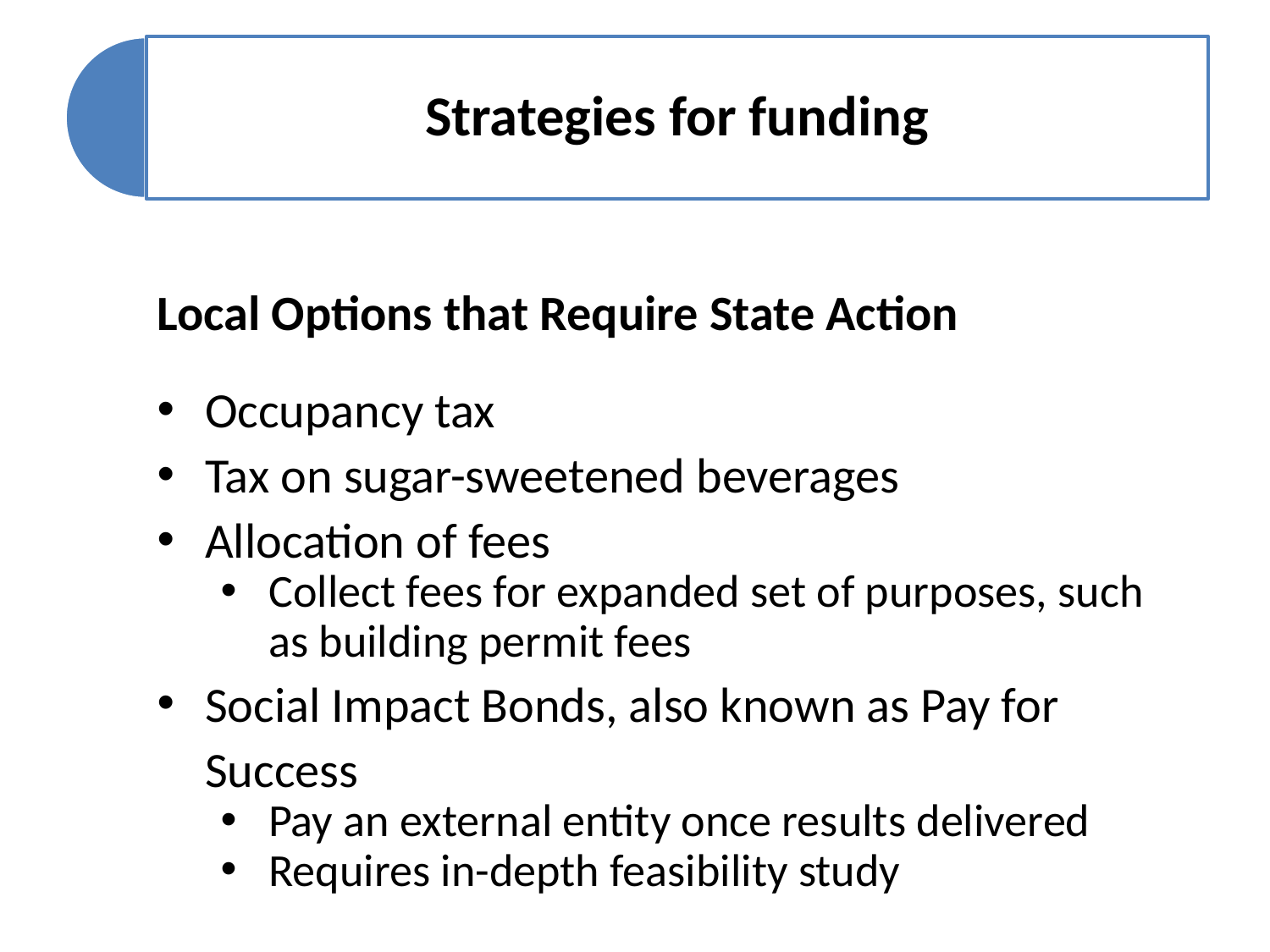

Strategies for funding
Local Options that Require State Action

Occupancy tax
Tax on sugar-sweetened beverages
Allocation of fees
Collect fees for expanded set of purposes, such as building permit fees
Social Impact Bonds, also known as Pay for Success
Pay an external entity once results delivered
Requires in-depth feasibility study